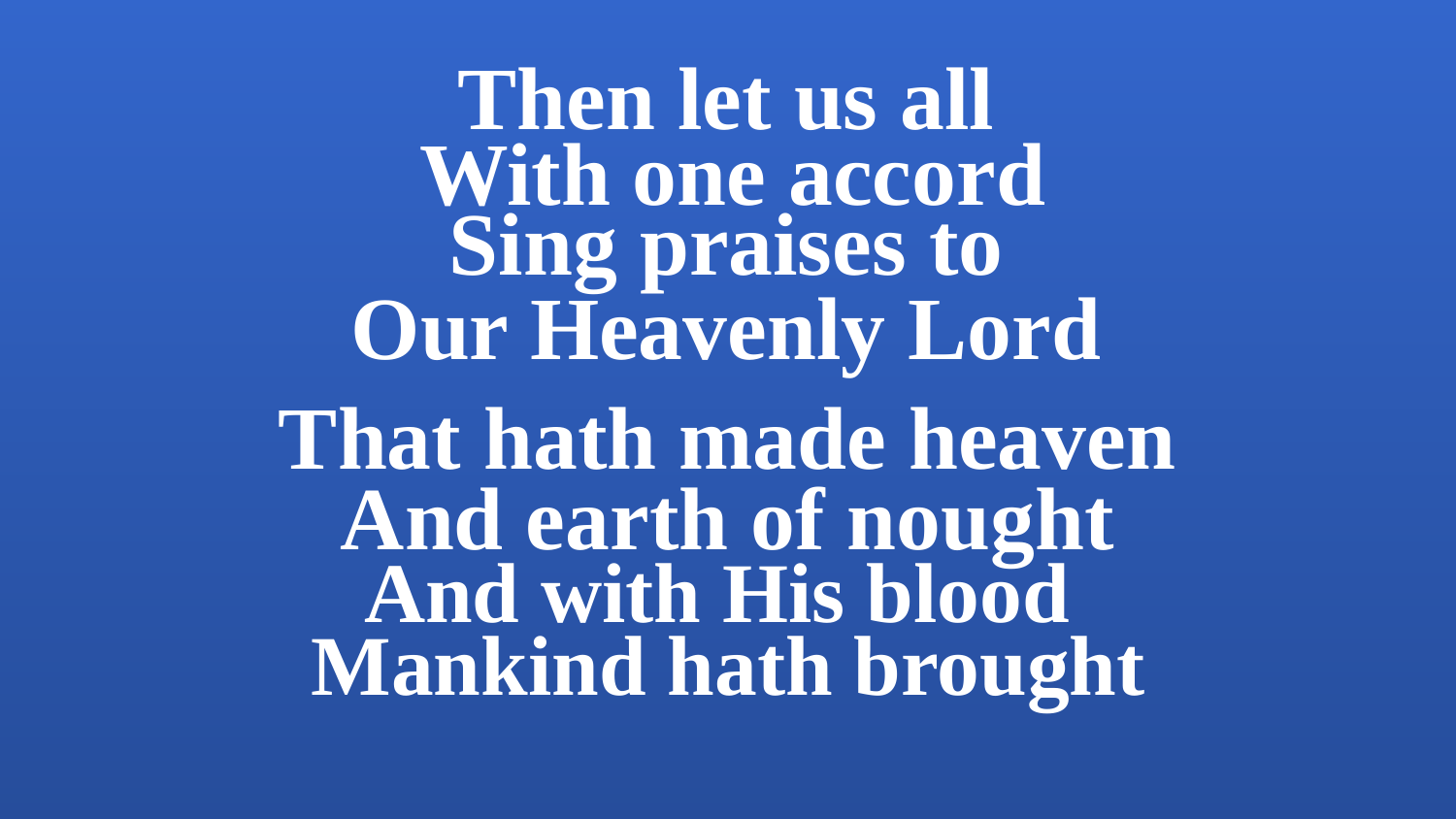

Then let us all
With one accord
Sing praises to
Our Heavenly Lord
That hath made heaven
And earth of nought
And with His blood
Mankind hath brought